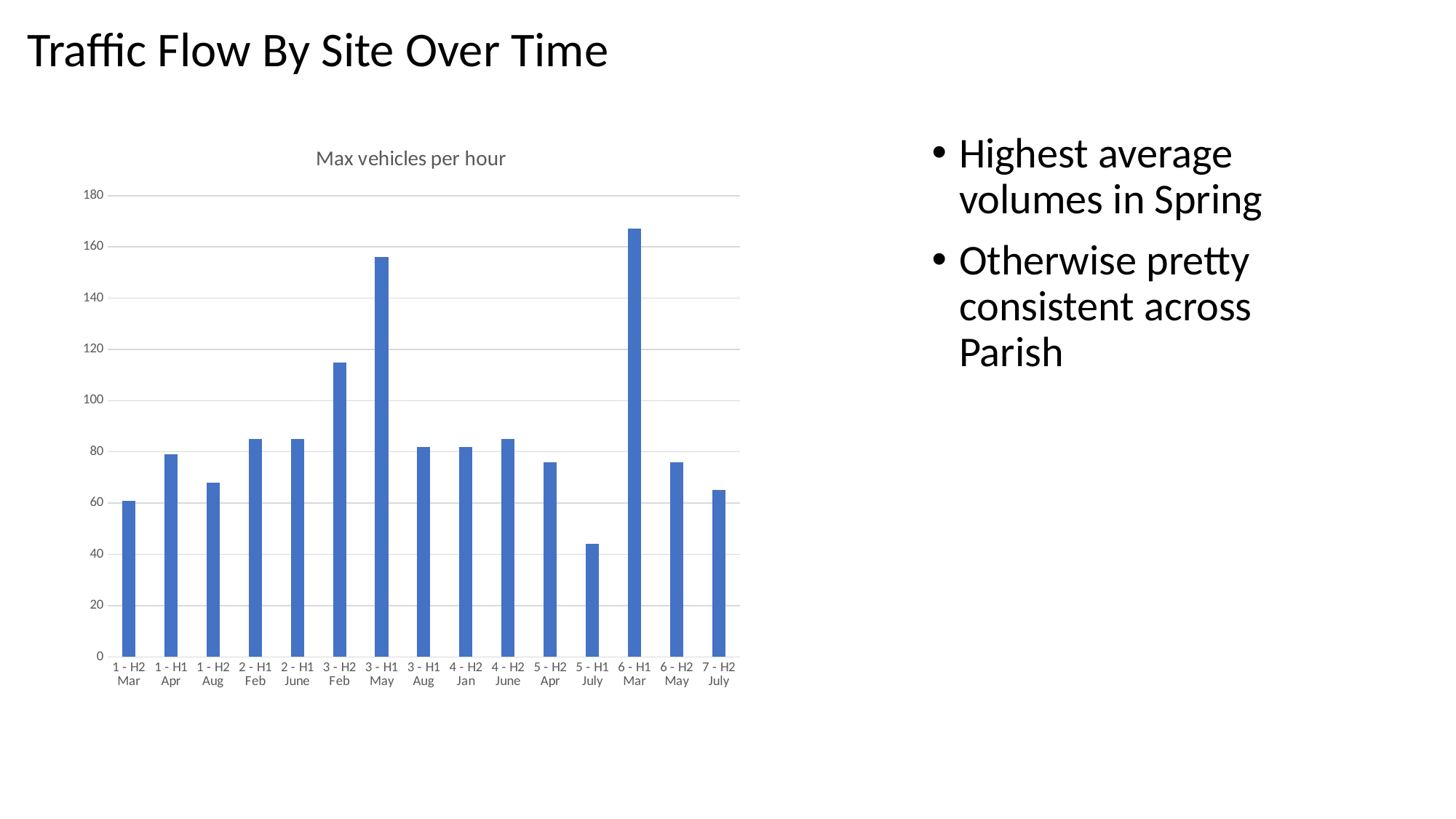

# Traffic Flow By Site Over Time

### Chart:

| Category | Max vehicles per hour |
|---|---|
| 1 - H2 Mar | 61.0 |
| 1 - H1 Apr | 79.0 |
| 1 - H2 Aug | 68.0 |
| 2 - H1 Feb | 85.0 |
| 2 - H1 June | 85.0 |
| 3 - H2 Feb | 115.0 |
| 3 - H1 May | 156.0 |
| 3 - H1 Aug | 82.0 |
| 4 - H2 Jan | 82.0 |
| 4 - H2 June | 85.0 |
| 5 - H2 Apr | 76.0 |
| 5 - H1 July | 44.0 |
| 6 - H1 Mar | 167.0 |
| 6 - H2 May | 76.0 |
| 7 - H2 July | 65.0 |
Highest average volumes in Spring
Otherwise pretty consistent across Parish